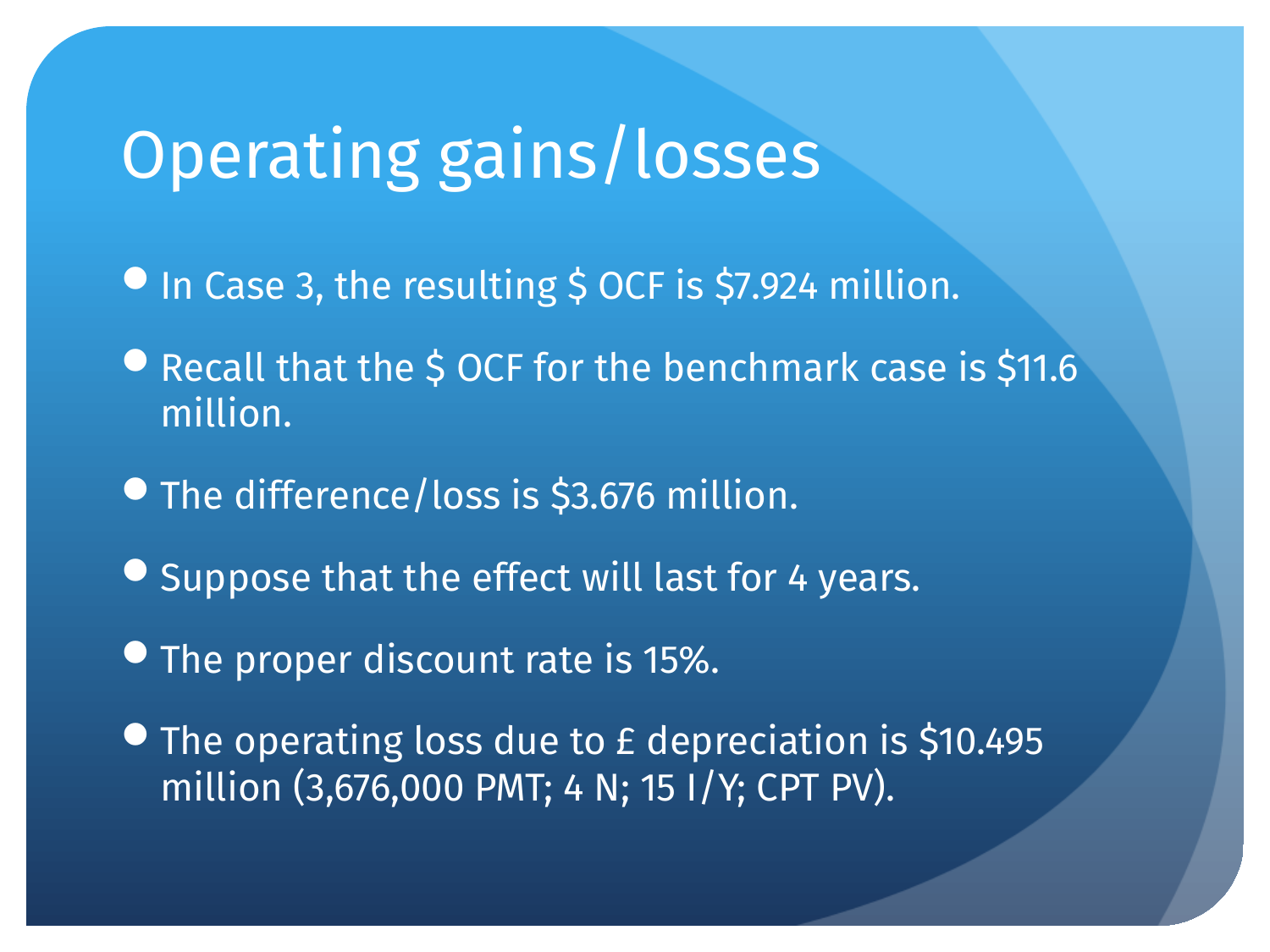

# Operating gains/losses
In Case 3, the resulting $ OCF is $7.924 million.
Recall that the $ OCF for the benchmark case is $11.6 million.
The difference/loss is $3.676 million.
Suppose that the effect will last for 4 years.
The proper discount rate is 15%.
The operating loss due to £ depreciation is $10.495 million (3,676,000 PMT; 4 N; 15 I/Y; CPT PV).